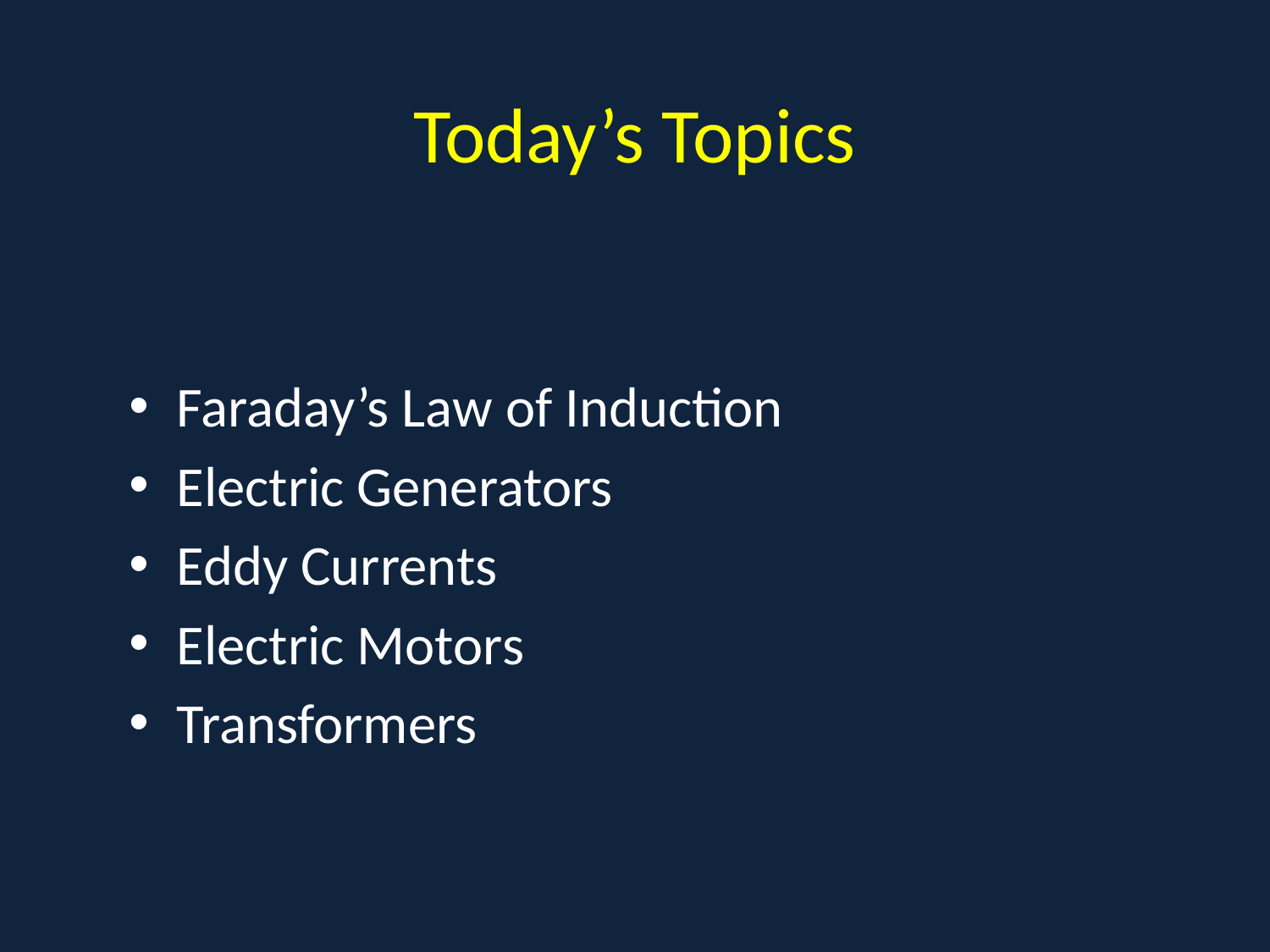

# Today’s Topics
Faraday’s Law of Induction
Electric Generators
Eddy Currents
Electric Motors
Transformers